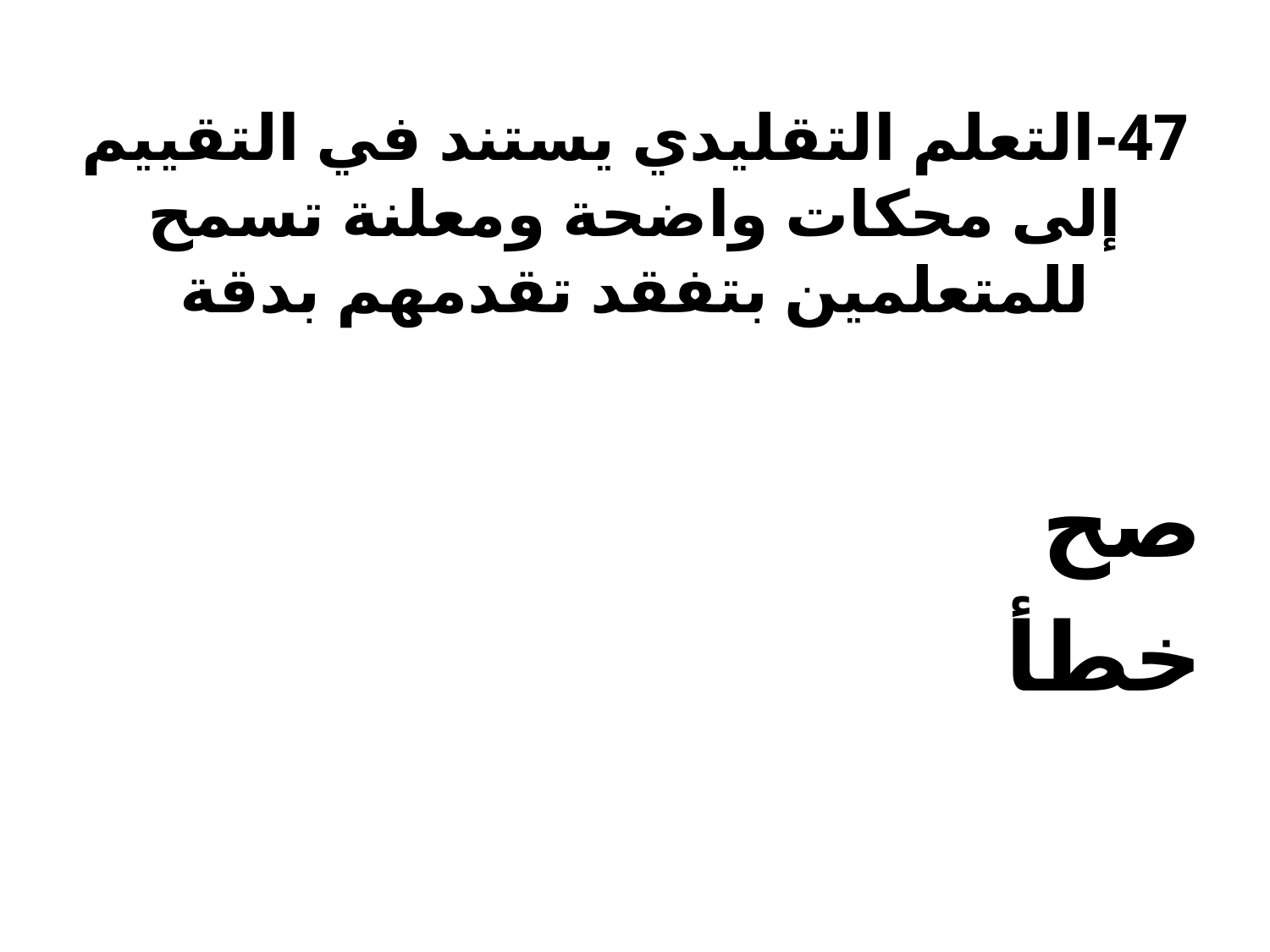

# 47-	التعلم التقليدي يستند في التقييم إلى محكات واضحة ومعلنة تسمح للمتعلمين بتفقد تقدمهم بدقة
صح
خطأ